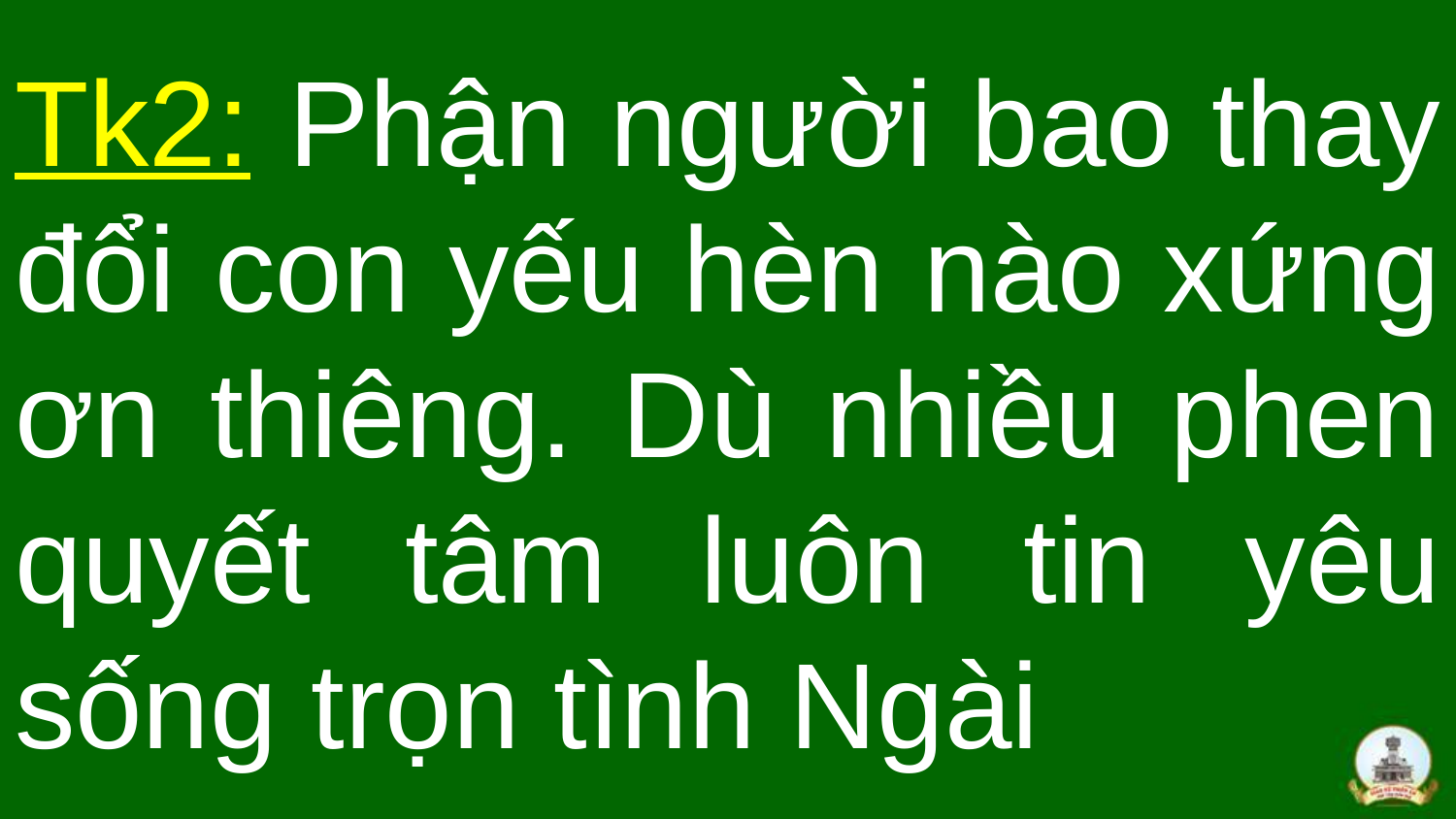

# Tk2: Phận người bao thay đổi con yếu hèn nào xứng ơn thiêng. Dù nhiều phen quyết tâm luôn tin yêu sống trọn tình Ngài